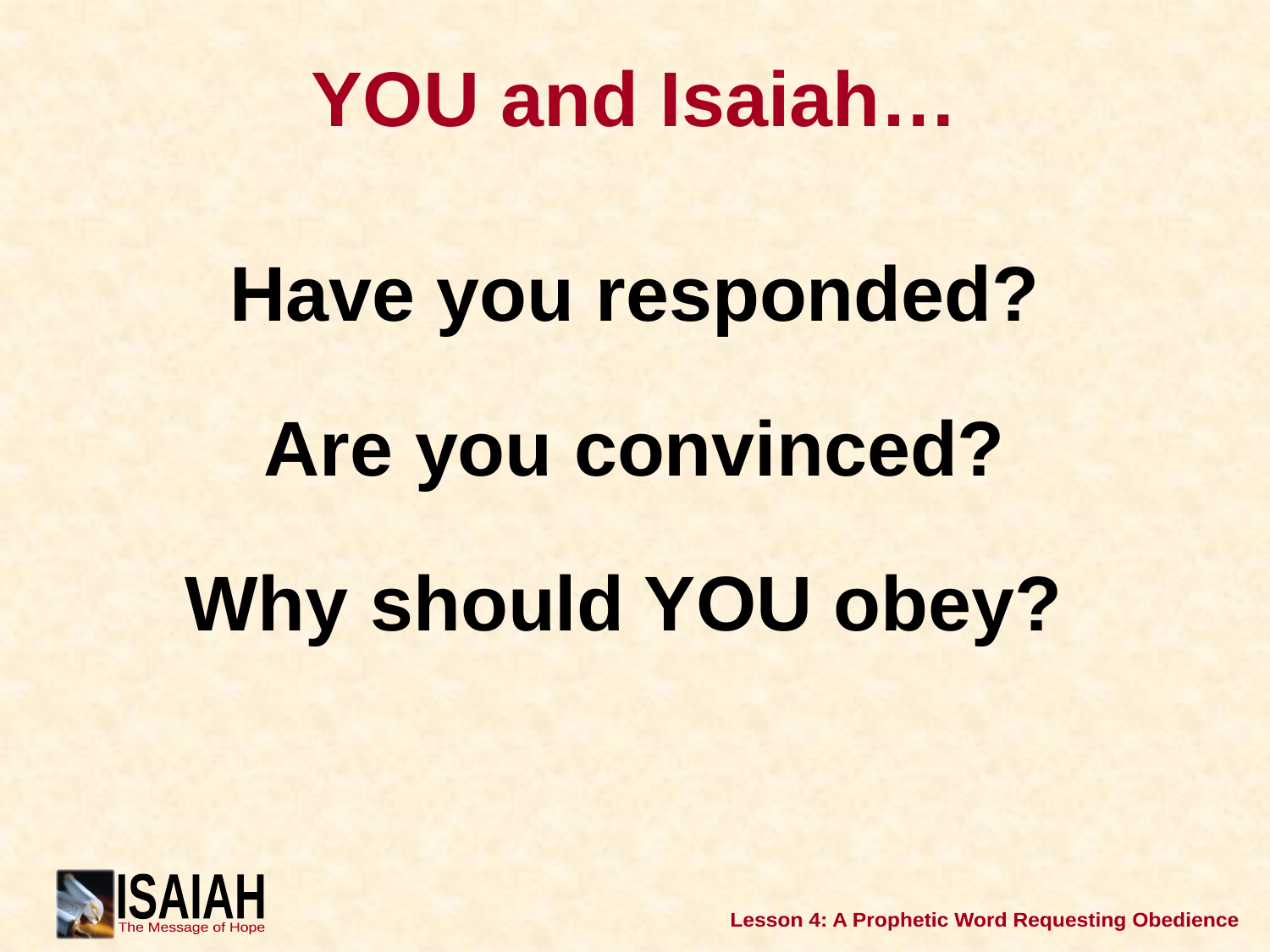

# YOU and Isaiah…
Have you responded?
Are you convinced?
Why should YOU obey?